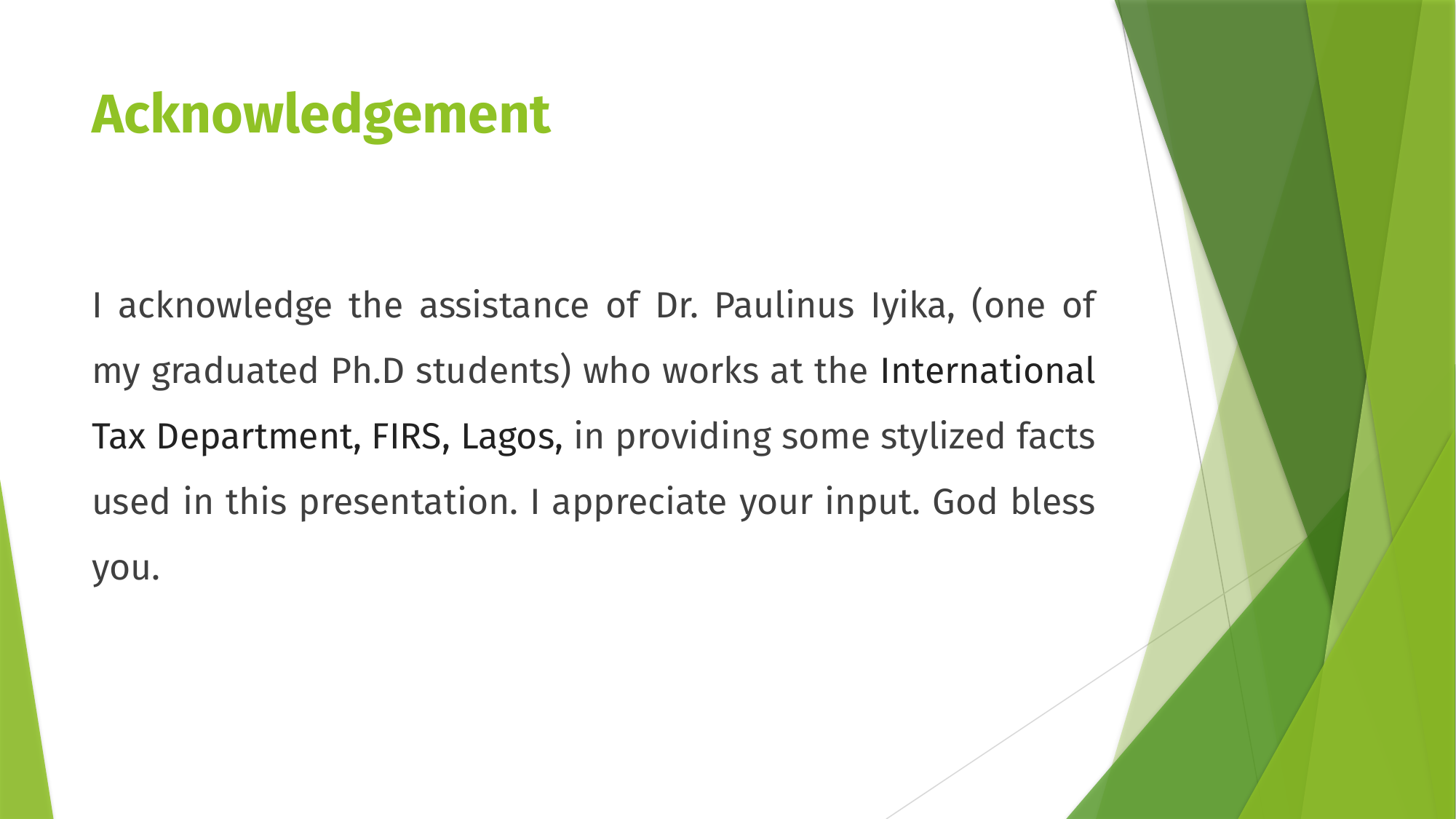

# Acknowledgement

I acknowledge the assistance of Dr. Paulinus Iyika, (one of my graduated Ph.D students) who works at the International Tax Department, FIRS, Lagos, in providing some stylized facts used in this presentation. I appreciate your input. God bless you.